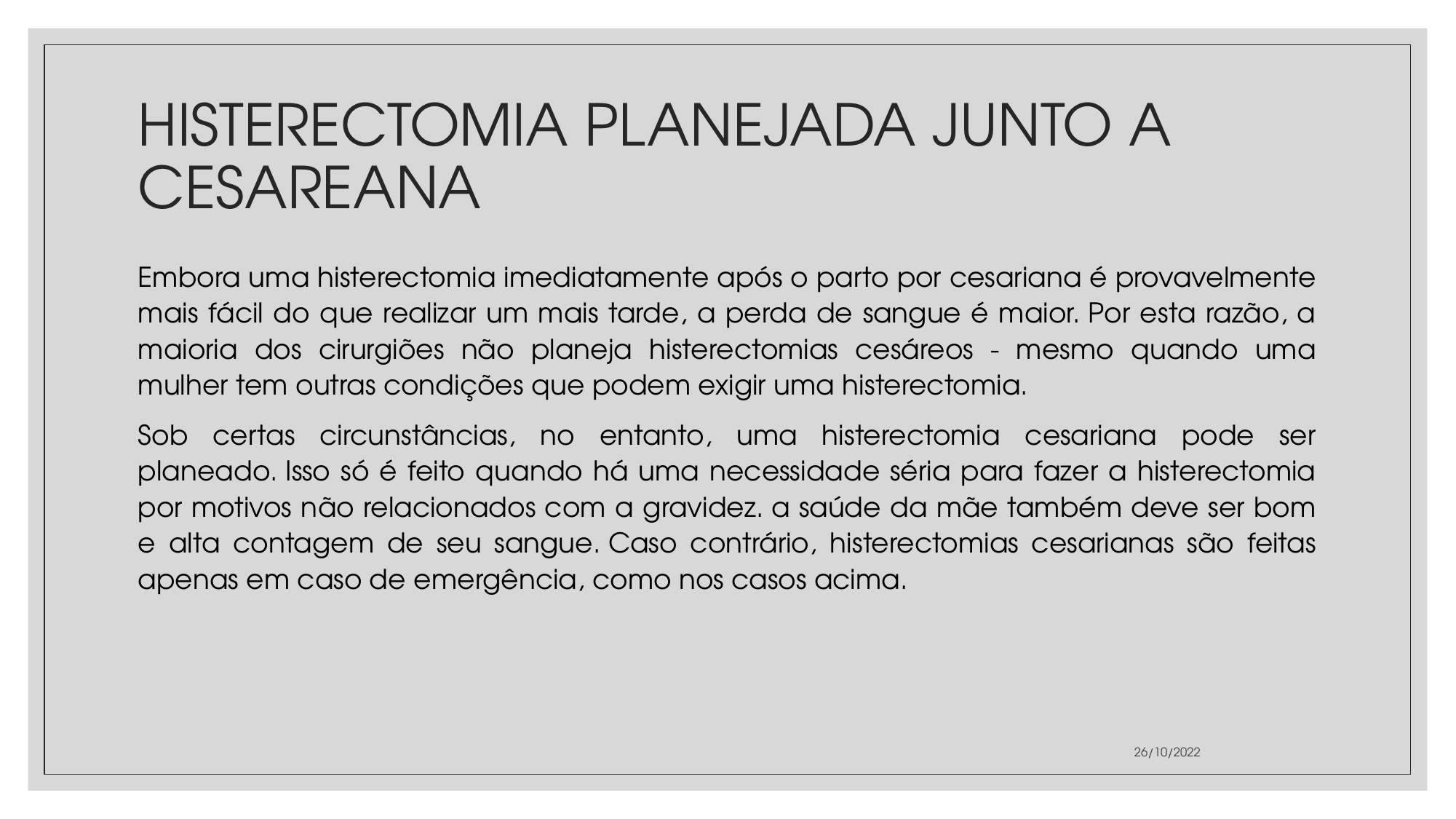

# HISTERECTOMIA PLANEJADA JUNTO A CESAREANA
Embora uma histerectomia imediatamente após o parto por cesariana é provavelmente mais fácil do que realizar um mais tarde, a perda de sangue é maior. Por esta razão, a maioria dos cirurgiões não planeja histerectomias cesáreos - mesmo quando uma mulher tem outras condições que podem exigir uma histerectomia.
Sob certas circunstâncias, no entanto, uma histerectomia cesariana pode ser planeado. Isso só é feito quando há uma necessidade séria para fazer a histerectomia por motivos não relacionados com a gravidez. a saúde da mãe também deve ser bom e alta contagem de seu sangue. Caso contrário, histerectomias cesarianas são feitas apenas em caso de emergência, como nos casos acima.

26/10/2022